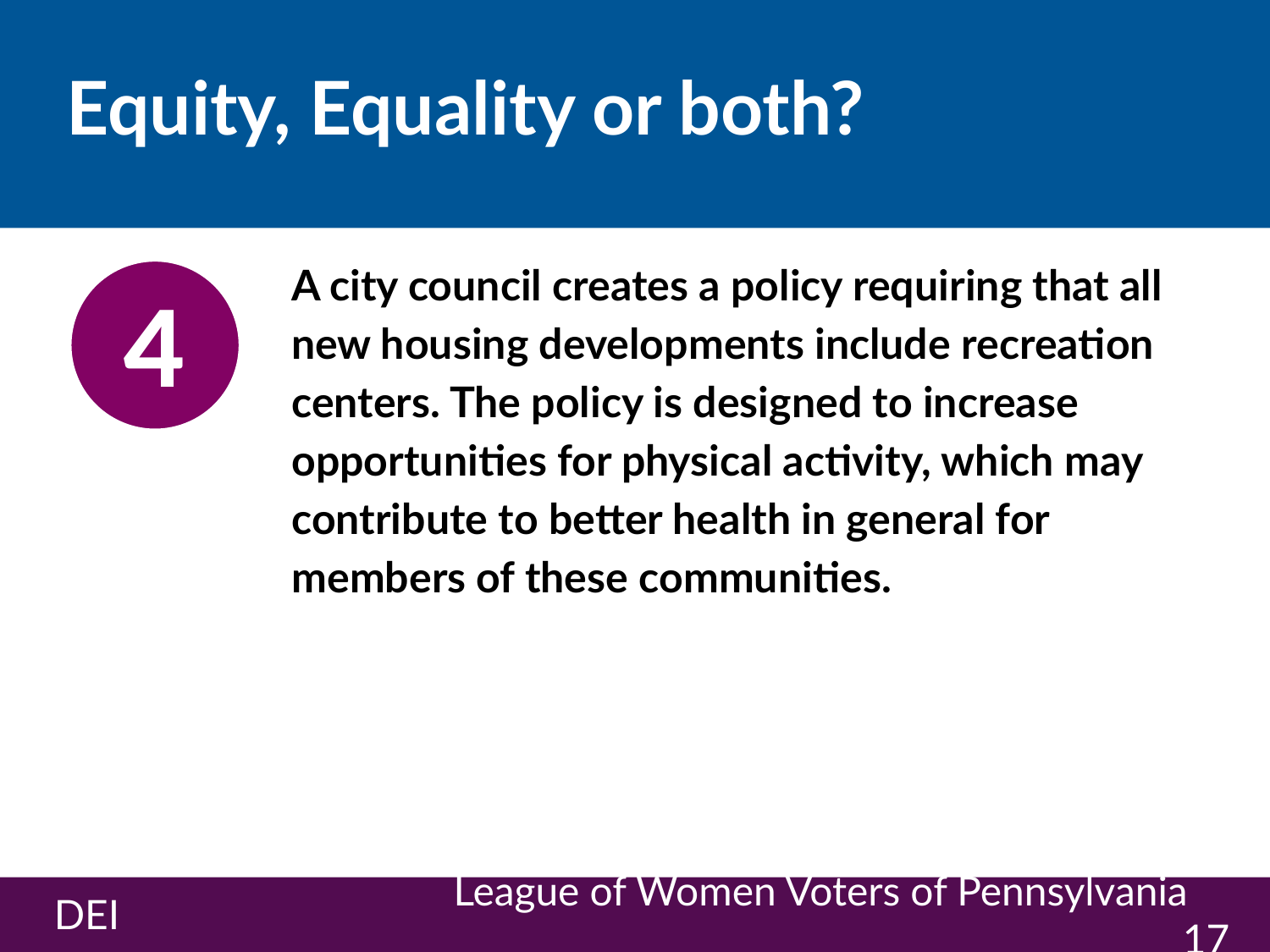

Equity, Equality or both?
A city council creates a policy requiring that all new housing developments include recreation centers. The policy is designed to increase opportunities for physical activity, which may contribute to better health in general for members of these communities.
4
DEI
League of Women Voters of Pennsylvania    17